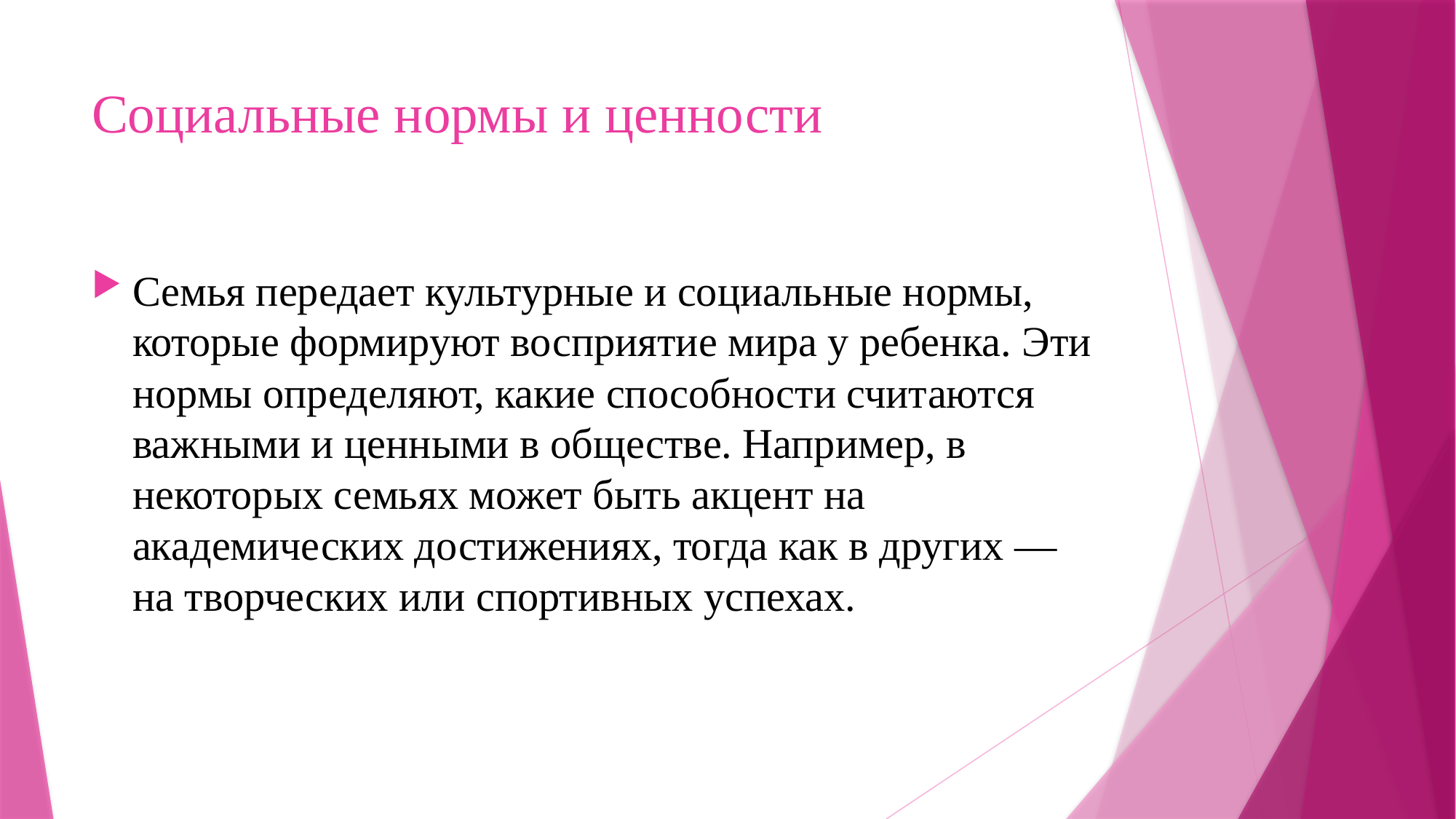

# Социальные нормы и ценности
Семья передает культурные и социальные нормы, которые формируют восприятие мира у ребенка. Эти нормы определяют, какие способности считаются важными и ценными в обществе. Например, в некоторых семьях может быть акцент на академических достижениях, тогда как в других — на творческих или спортивных успехах.